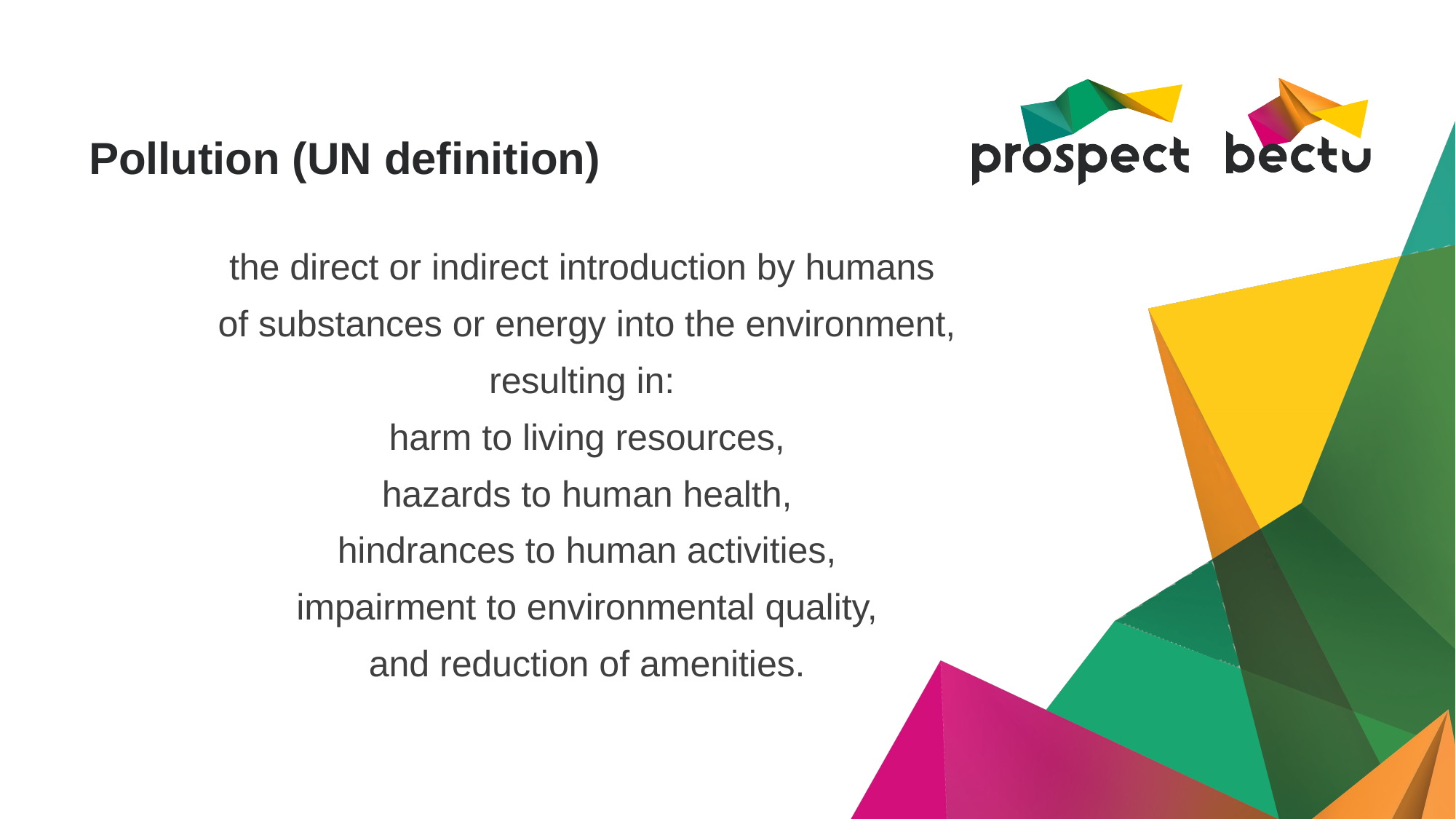

# Pollution (UN definition)
the direct or indirect introduction by humans
of substances or energy into the environment,
resulting in:
harm to living resources,
hazards to human health,
hindrances to human activities,
impairment to environmental quality,
and reduction of amenities.